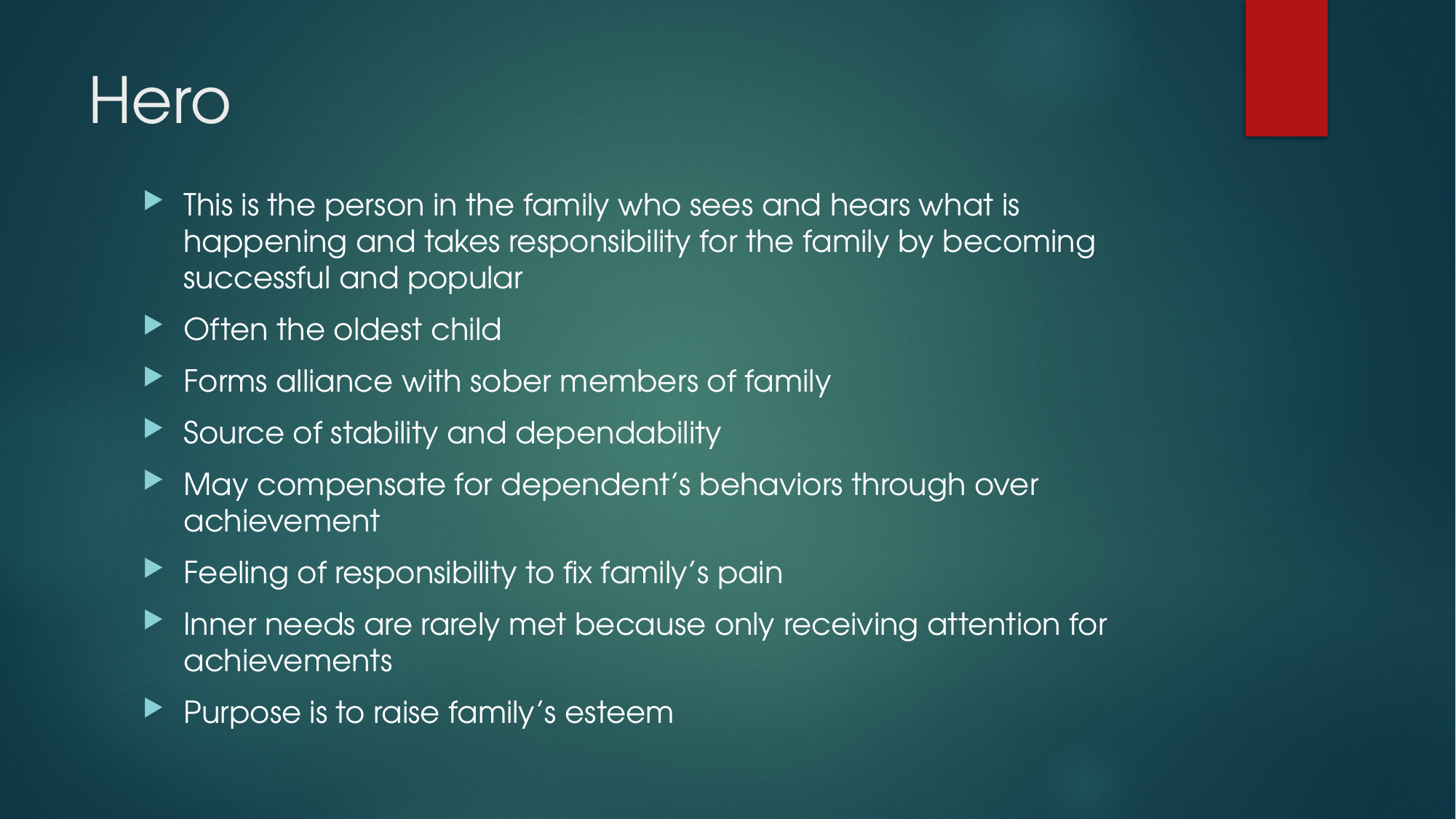

# Hero
This is the person in the family who sees and hears what is happening and takes responsibility for the family by becoming successful and popular
Often the oldest child
Forms alliance with sober members of family
Source of stability and dependability
May compensate for dependent’s behaviors through over achievement
Feeling of responsibility to fix family’s pain
Inner needs are rarely met because only receiving attention for achievements
Purpose is to raise family’s esteem